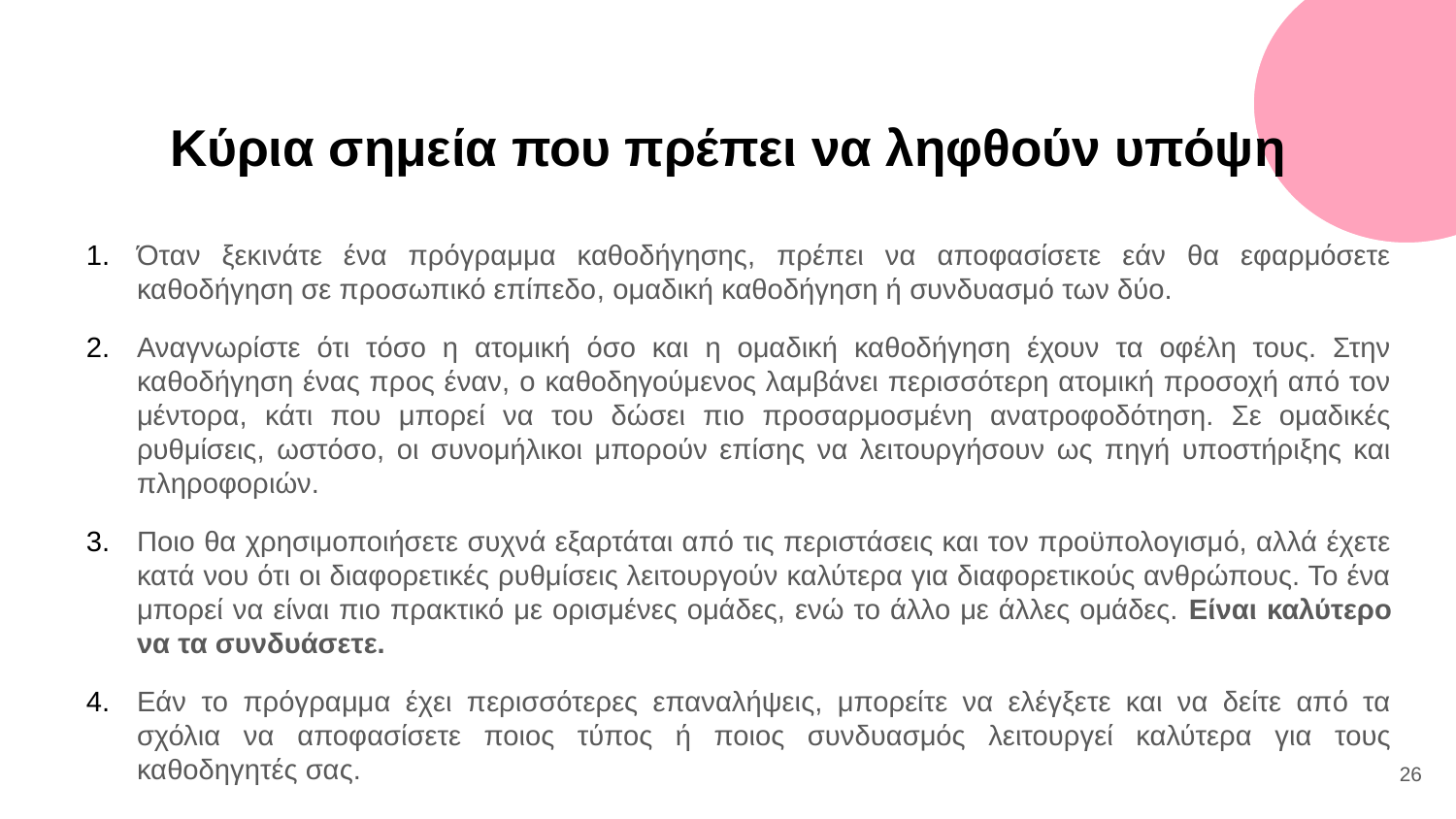

# Κύρια σημεία που πρέπει να ληφθούν υπόψη
Όταν ξεκινάτε ένα πρόγραμμα καθοδήγησης, πρέπει να αποφασίσετε εάν θα εφαρμόσετε καθοδήγηση σε προσωπικό επίπεδο, ομαδική καθοδήγηση ή συνδυασμό των δύο.
Αναγνωρίστε ότι τόσο η ατομική όσο και η ομαδική καθοδήγηση έχουν τα οφέλη τους. Στην καθοδήγηση ένας προς έναν, ο καθοδηγούμενος λαμβάνει περισσότερη ατομική προσοχή από τον μέντορα, κάτι που μπορεί να του δώσει πιο προσαρμοσμένη ανατροφοδότηση. Σε ομαδικές ρυθμίσεις, ωστόσο, οι συνομήλικοι μπορούν επίσης να λειτουργήσουν ως πηγή υποστήριξης και πληροφοριών.
Ποιο θα χρησιμοποιήσετε συχνά εξαρτάται από τις περιστάσεις και τον προϋπολογισμό, αλλά έχετε κατά νου ότι οι διαφορετικές ρυθμίσεις λειτουργούν καλύτερα για διαφορετικούς ανθρώπους. Το ένα μπορεί να είναι πιο πρακτικό με ορισμένες ομάδες, ενώ το άλλο με άλλες ομάδες. Είναι καλύτερο να τα συνδυάσετε.
Εάν το πρόγραμμα έχει περισσότερες επαναλήψεις, μπορείτε να ελέγξετε και να δείτε από τα σχόλια να αποφασίσετε ποιος τύπος ή ποιος συνδυασμός λειτουργεί καλύτερα για τους καθοδηγητές σας.
26